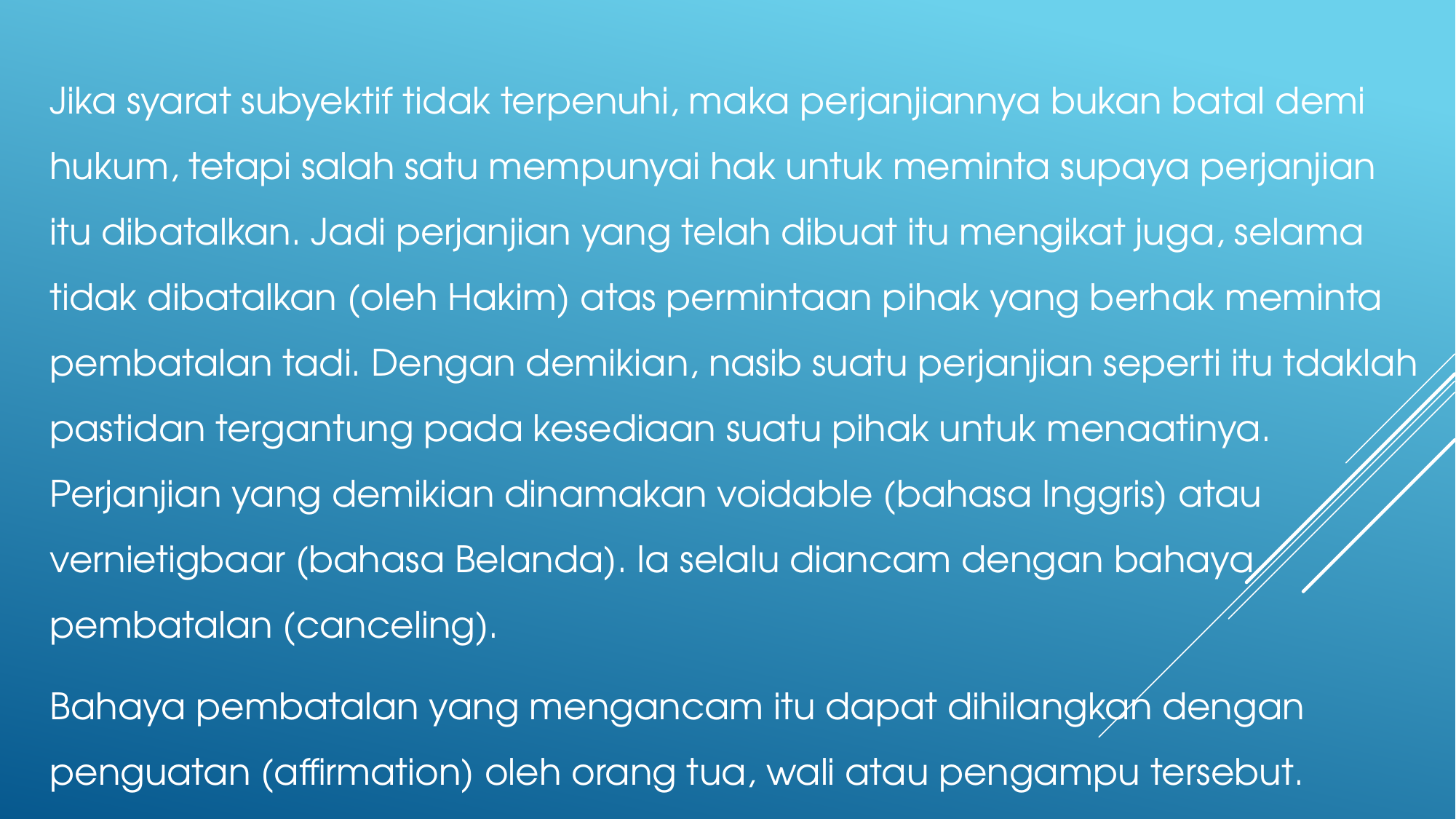

Jika syarat subyektif tidak terpenuhi, maka perjanjiannya bukan batal demi hukum, tetapi salah satu mempunyai hak untuk meminta supaya perjanjian itu dibatalkan. Jadi perjanjian yang telah dibuat itu mengikat juga, selama tidak dibatalkan (oleh Hakim) atas permintaan pihak yang berhak meminta pembatalan tadi. Dengan demikian, nasib suatu perjanjian seperti itu tdaklah pastidan tergantung pada kesediaan suatu pihak untuk menaatinya. Perjanjian yang demikian dinamakan voidable (bahasa Inggris) atau vernietigbaar (bahasa Belanda). Ia selalu diancam dengan bahaya pembatalan (canceling).
Bahaya pembatalan yang mengancam itu dapat dihilangkan dengan penguatan (affirmation) oleh orang tua, wali atau pengampu tersebut.